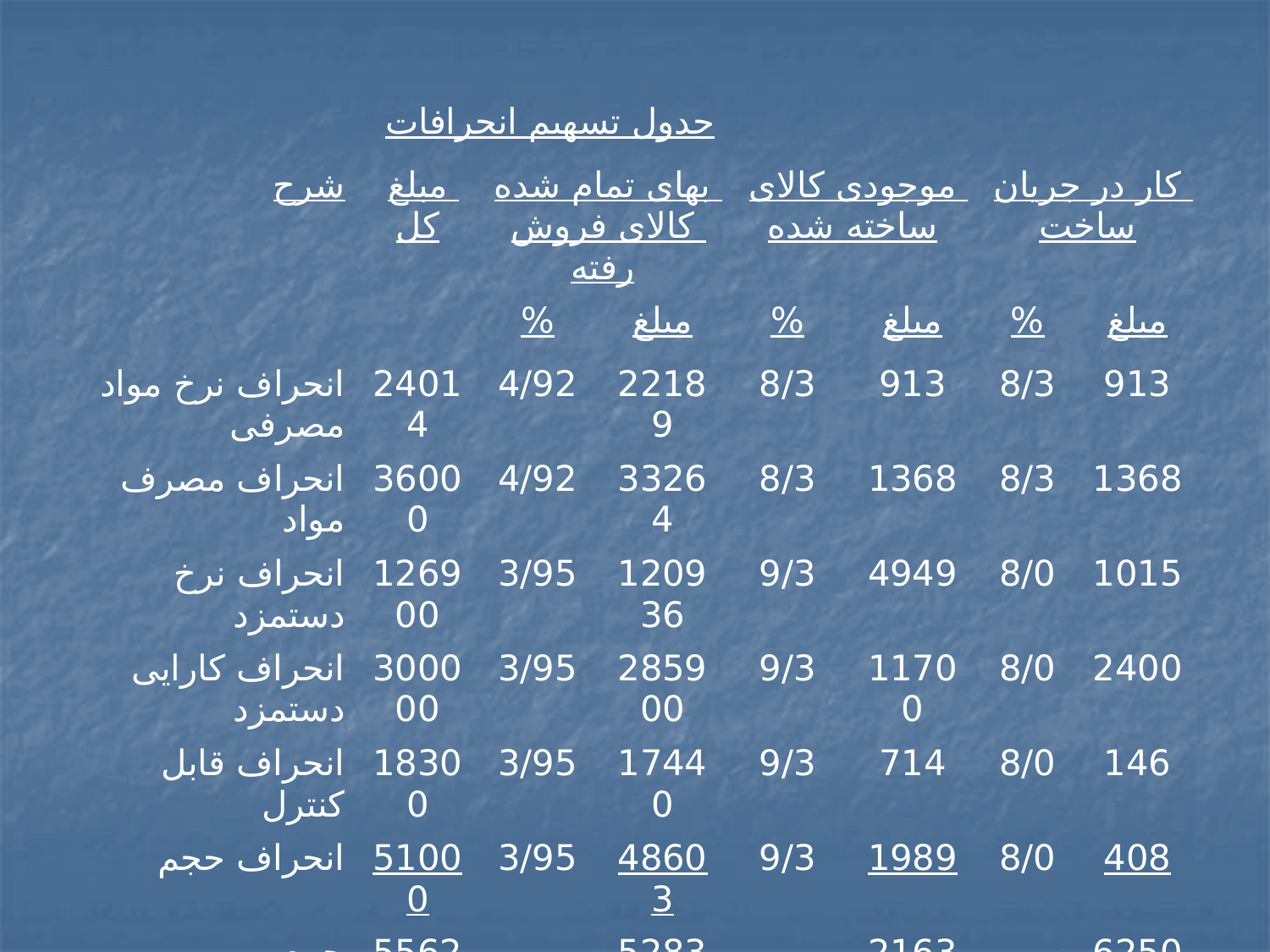

| جدول تسهیم انحرافات |  |  |  |  |  |  |  |  |  |
| --- | --- | --- | --- | --- | --- | --- | --- | --- | --- |
| شرح | مبلغ کل | بهای تمام شده کالای فروش رفته |  | موجودی کالای ساخته شده |  |  | کار در جریان ساخت |  |  |
|  |  | % | مبلغ | % |  | مبلغ | % |  | مبلغ |
| انحراف نرخ مواد مصرفی | 24014 | 4/92 | 22189 | 8/3 |  | 913 | 8/3 |  | 913 |
| انحراف مصرف مواد | 36000 | 4/92 | 33264 | 8/3 |  | 1368 | 8/3 |  | 1368 |
| انحراف نرخ دستمزد | 126900 | 3/95 | 120936 | 9/3 |  | 4949 | 8/0 |  | 1015 |
| انحراف کارایی دستمزد | 300000 | 3/95 | 285900 | 9/3 |  | 11700 | 8/0 |  | 2400 |
| انحراف قابل کنترل | 18300 | 3/95 | 17440 | 9/3 |  | 714 | 8/0 |  | 146 |
| انحراف حجم | 51000 | 3/95 | 48603 | 9/3 |  | 1989 | 8/0 |  | 408 |
| جمع | 556214 |  | 528331 |  |  | 21633 |  |  | 6250 |